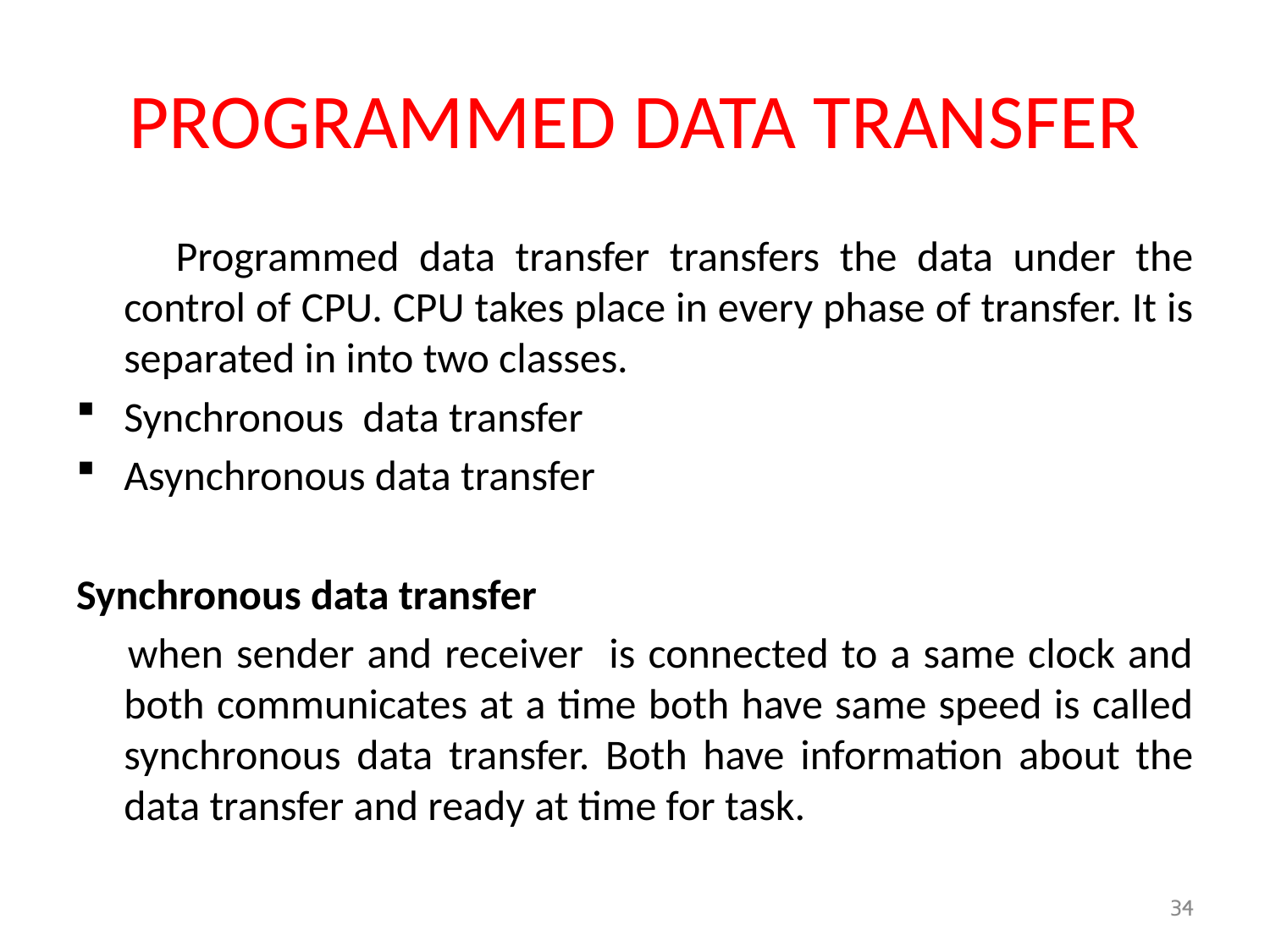

# PROGRAMMED DATA TRANSFER
     Programmed data transfer transfers the data under the control of CPU. CPU takes place in every phase of transfer. It is separated in into two classes.
Synchronous  data transfer
Asynchronous data transfer

Synchronous data transfer
    when sender and receiver  is connected to a same clock and both communicates at a time both have same speed is called synchronous data transfer. Both have information about the data transfer and ready at time for task.
34